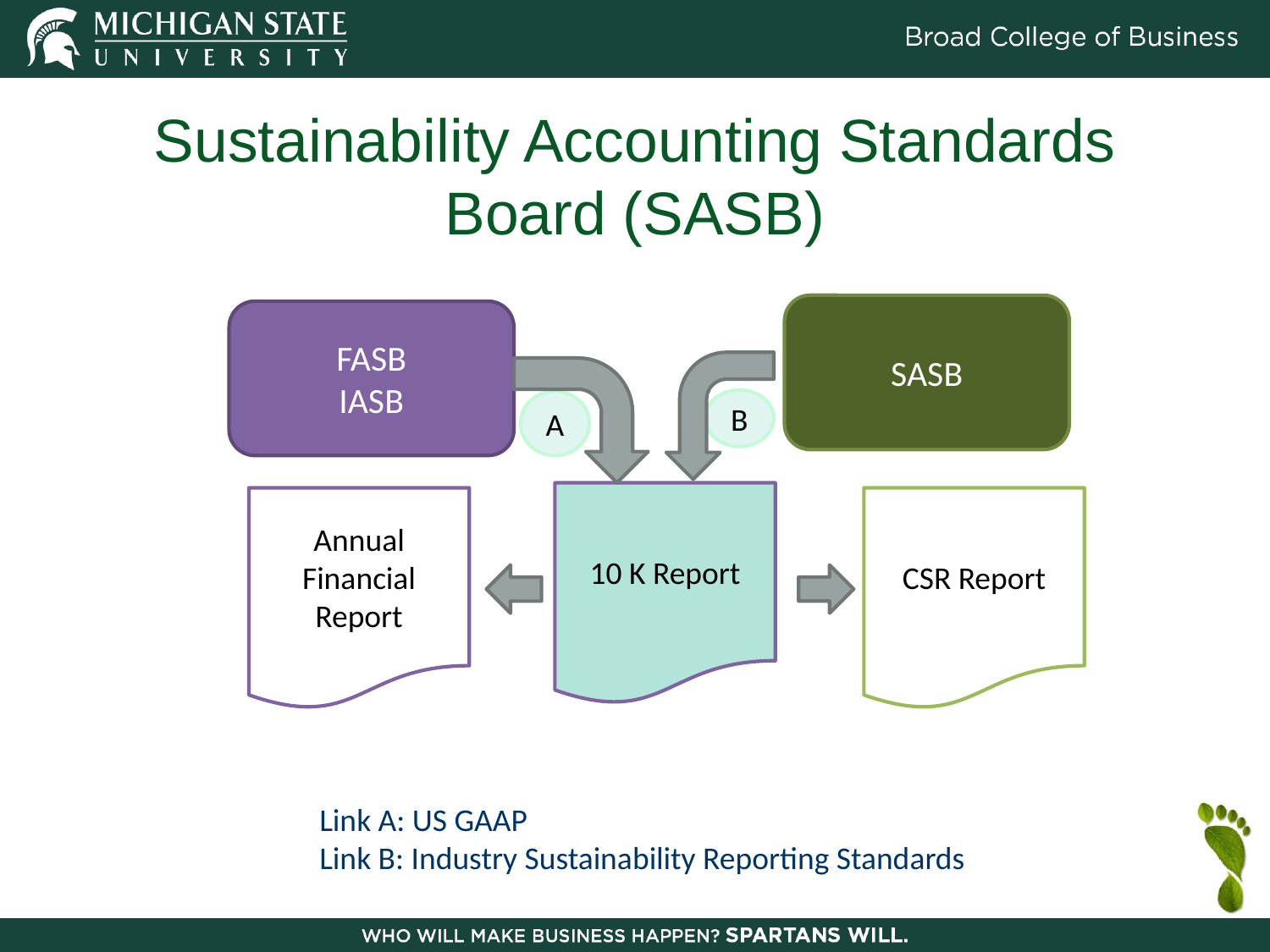

# Sustainability Accounting Standards Board (SASB)
SASB
FASB
IASB
Annual Financial Report
CSR Report

B
A

10 K Report

Link A: US GAAP
Link B: Industry Sustainability Reporting Standards